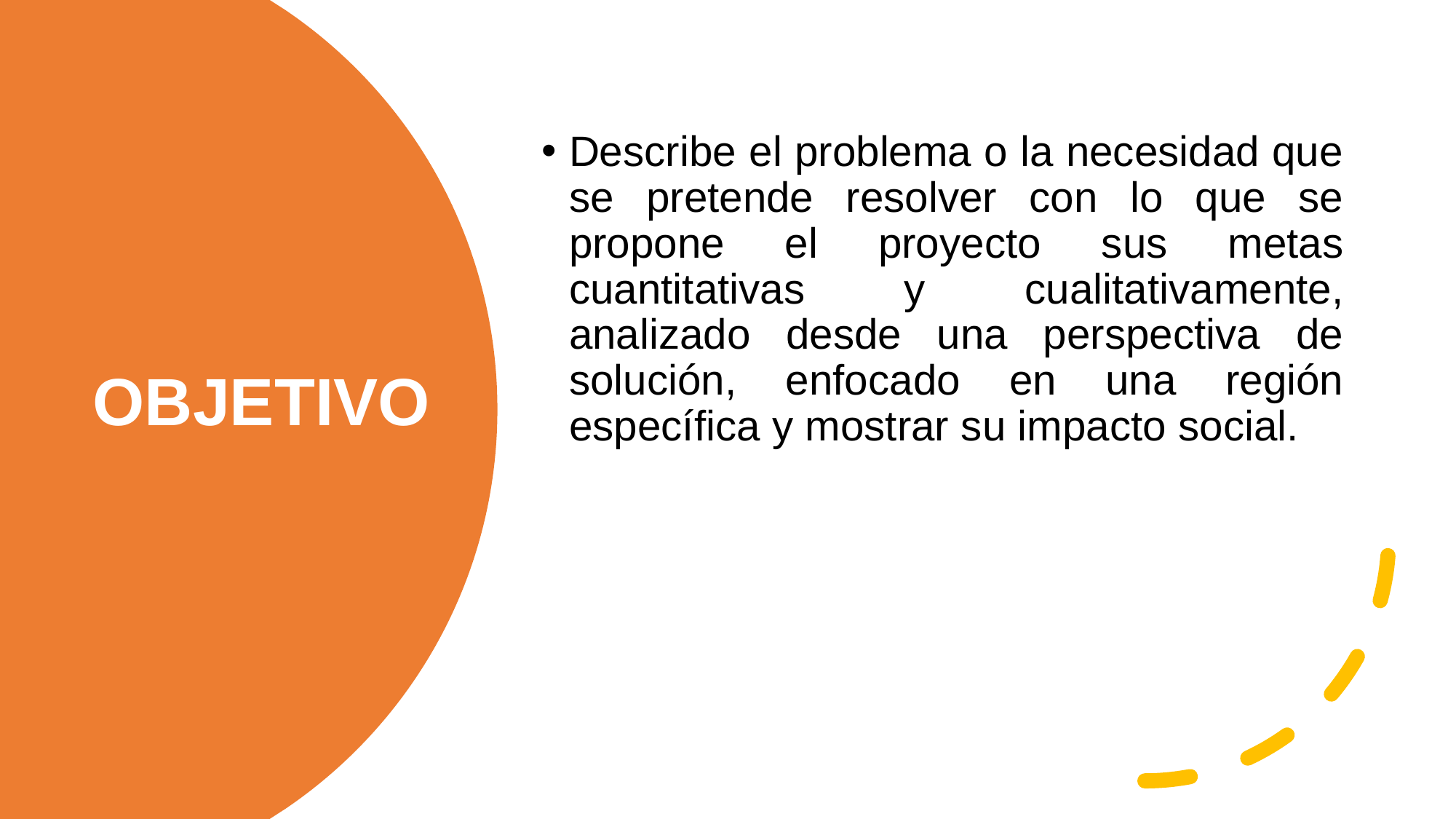

Describe el problema o la necesidad que se pretende resolver con lo que se propone el proyecto sus metas cuantitativas y cualitativamente, analizado desde una perspectiva de solución, enfocado en una región específica y mostrar su impacto social.

# OBJETIVO